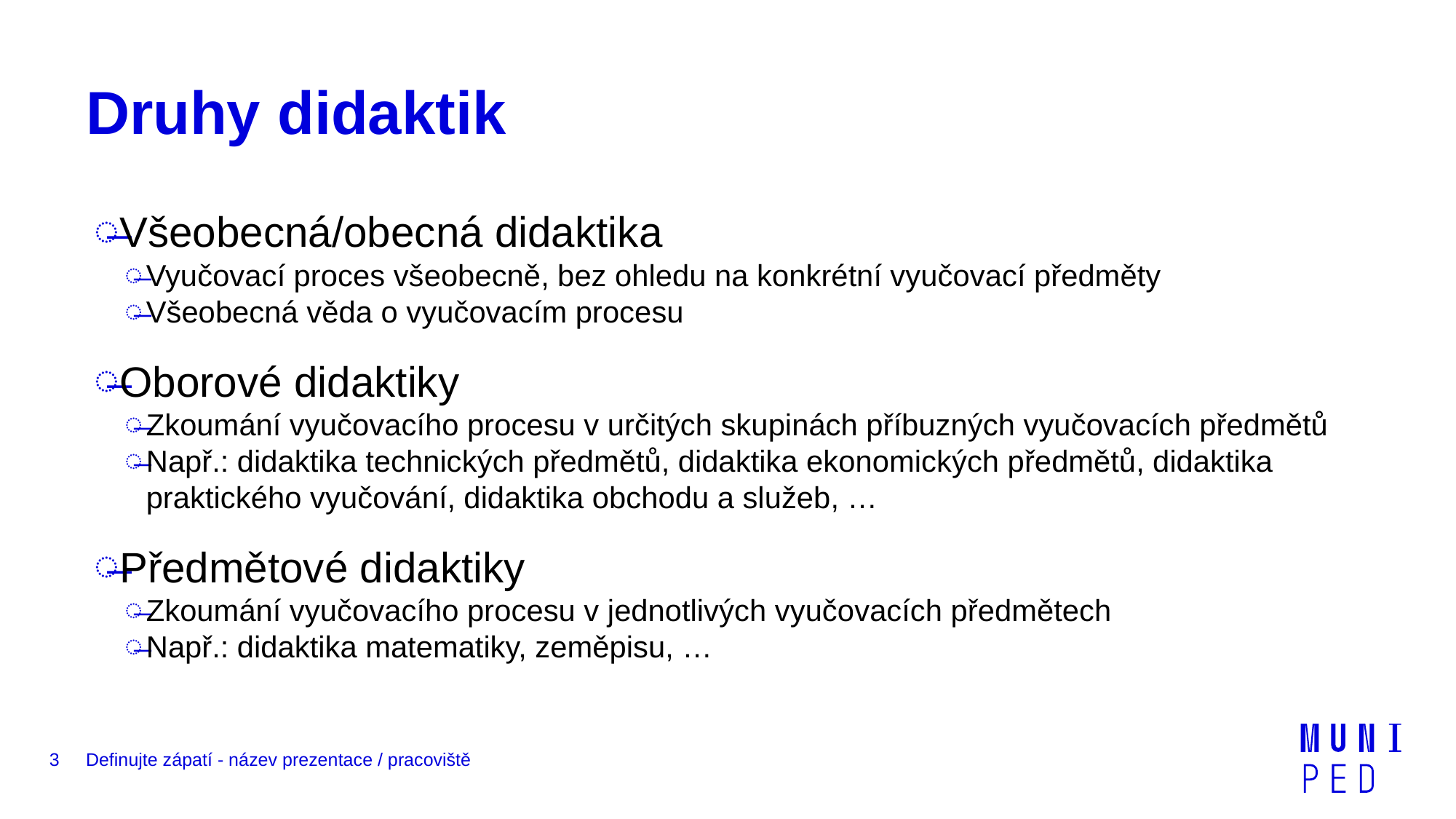

# Druhy didaktik
Všeobecná/obecná didaktika
Vyučovací proces všeobecně, bez ohledu na konkrétní vyučovací předměty
Všeobecná věda o vyučovacím procesu
Oborové didaktiky
Zkoumání vyučovacího procesu v určitých skupinách příbuzných vyučovacích předmětů
Např.: didaktika technických předmětů, didaktika ekonomických předmětů, didaktika praktického vyučování, didaktika obchodu a služeb, …
Předmětové didaktiky
Zkoumání vyučovacího procesu v jednotlivých vyučovacích předmětech
Např.: didaktika matematiky, zeměpisu, …
3
Definujte zápatí - název prezentace / pracoviště